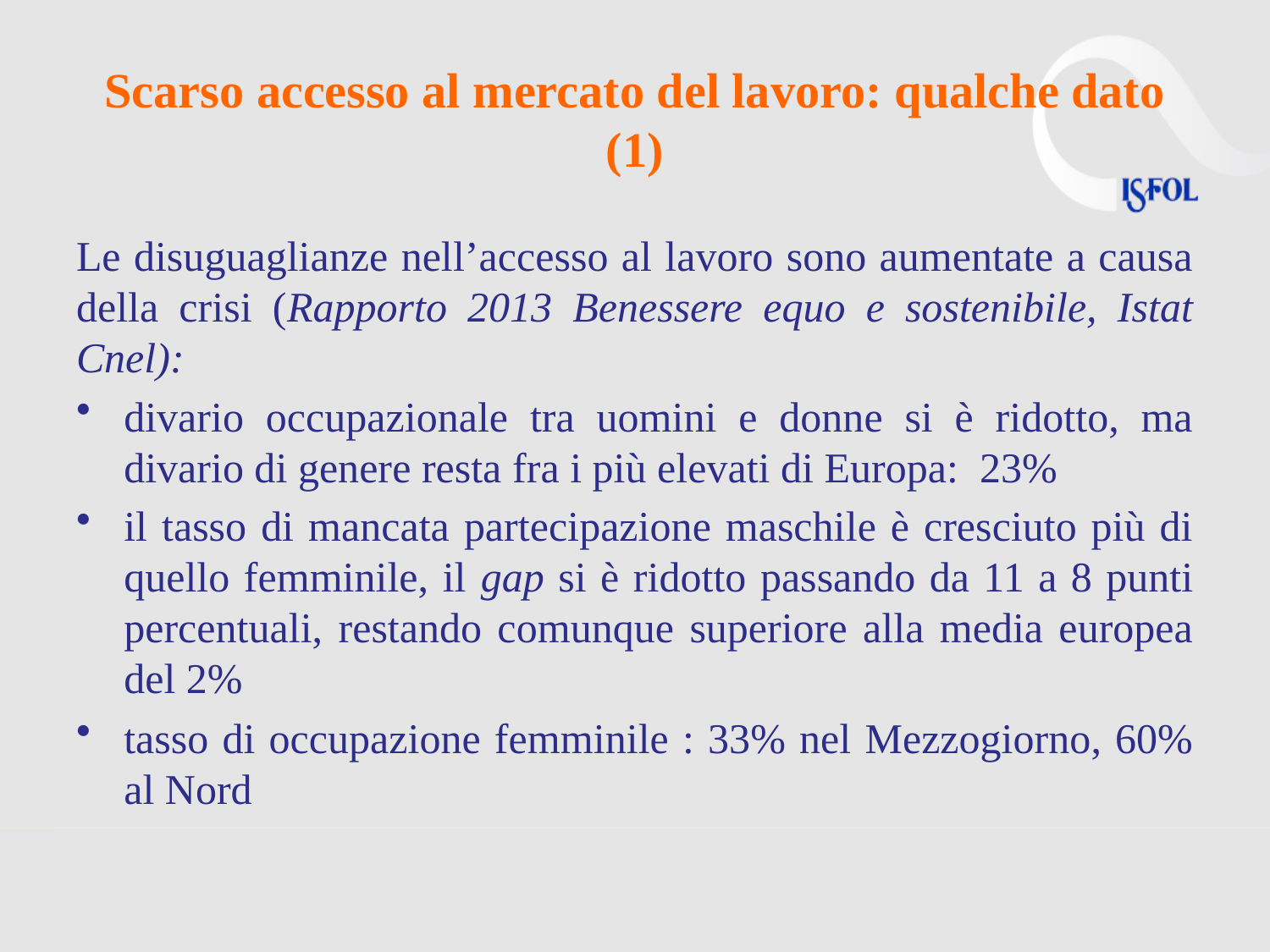

# Scarso accesso al mercato del lavoro: qualche dato (1)
Le disuguaglianze nell’accesso al lavoro sono aumentate a causa della crisi (Rapporto 2013 Benessere equo e sostenibile, Istat Cnel):
divario occupazionale tra uomini e donne si è ridotto, ma divario di genere resta fra i più elevati di Europa:  23%
il tasso di mancata partecipazione maschile è cresciuto più di quello femminile, il gap si è ridotto passando da 11 a 8 punti percentuali, restando comunque superiore alla media europea del 2%
tasso di occupazione femminile : 33% nel Mezzogiorno, 60% al Nord